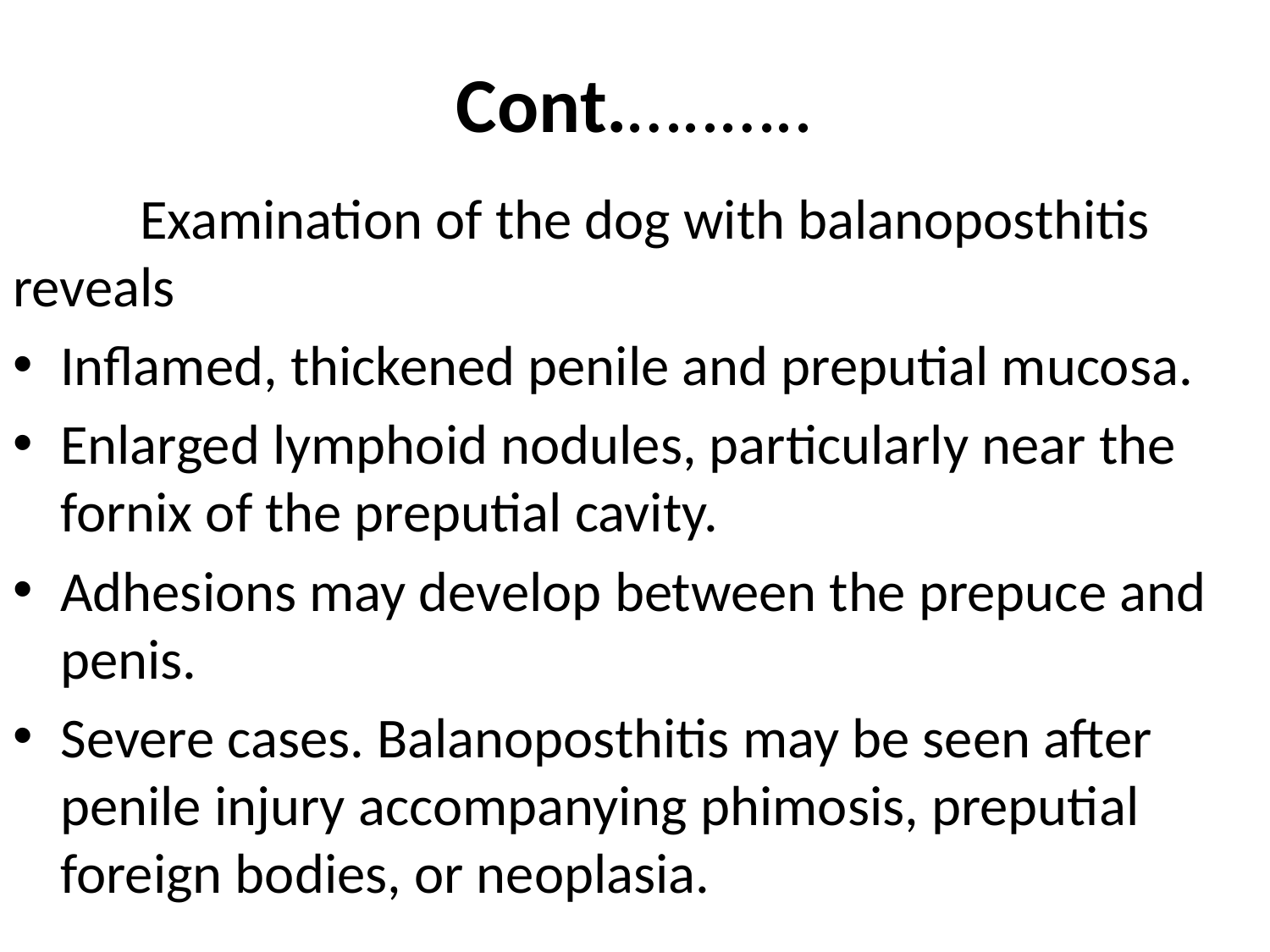

# Cont.…..…..
	Examination of the dog with balanoposthitis reveals
Inflamed, thickened penile and preputial mucosa.
Enlarged lymphoid nodules, particularly near the fornix of the preputial cavity.
Adhesions may develop between the prepuce and penis.
Severe cases. Balanoposthitis may be seen after penile injury accompanying phimosis, preputial foreign bodies, or neoplasia.